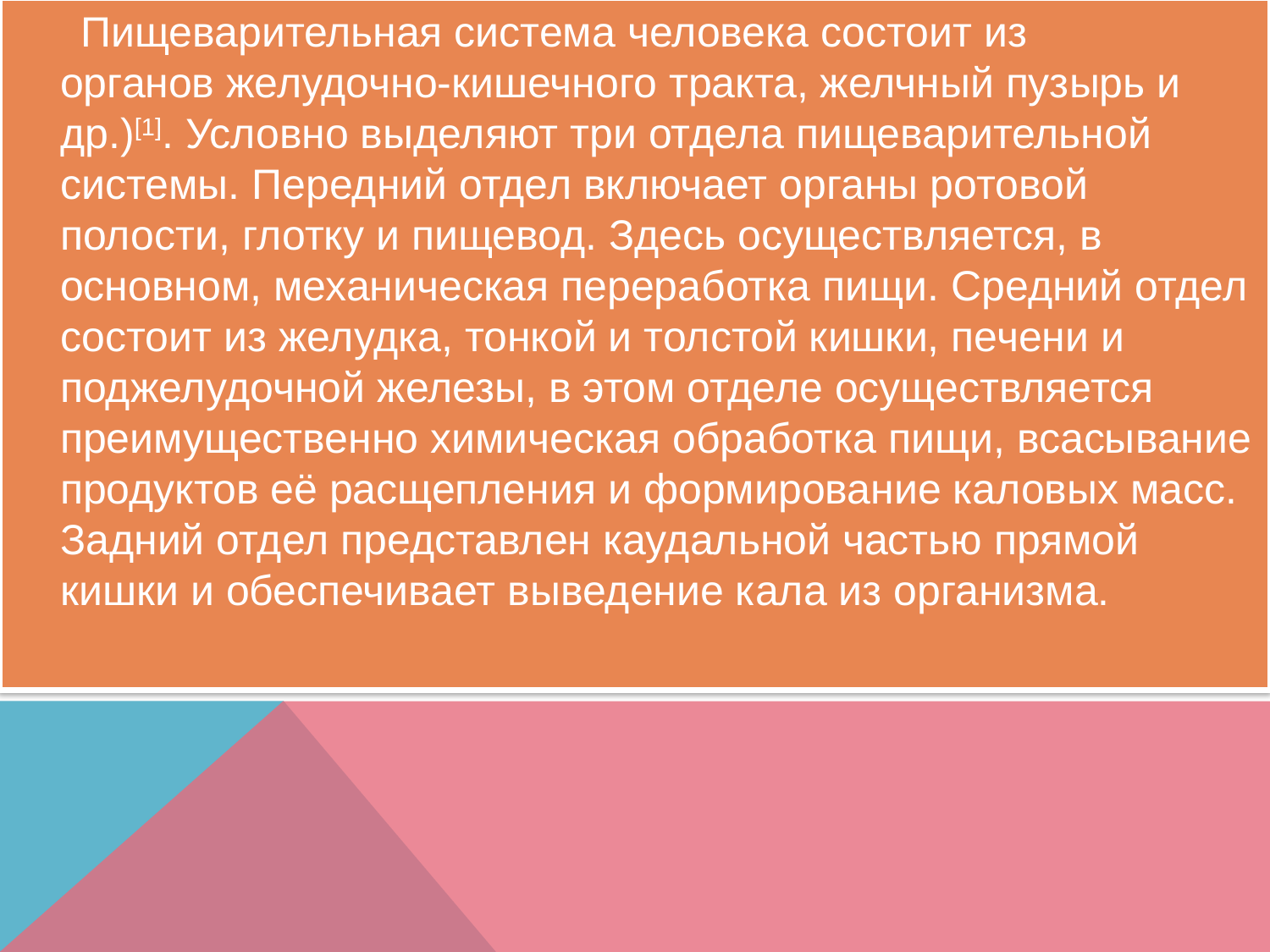

Пищеварительная система человека состоит из органов желудочно-кишечного тракта, желчный пузырь и др.)[1]. Условно выделяют три отдела пищеварительной системы. Передний отдел включает органы ротовой полости, глотку и пищевод. Здесь осуществляется, в основном, механическая переработка пищи. Средний отдел состоит из желудка, тонкой и толстой кишки, печени и поджелудочной железы, в этом отделе осуществляется преимущественно химическая обработка пищи, всасывание продуктов её расщепления и формирование каловых масс. Задний отдел представлен каудальной частью прямой кишки и обеспечивает выведение кала из организма.